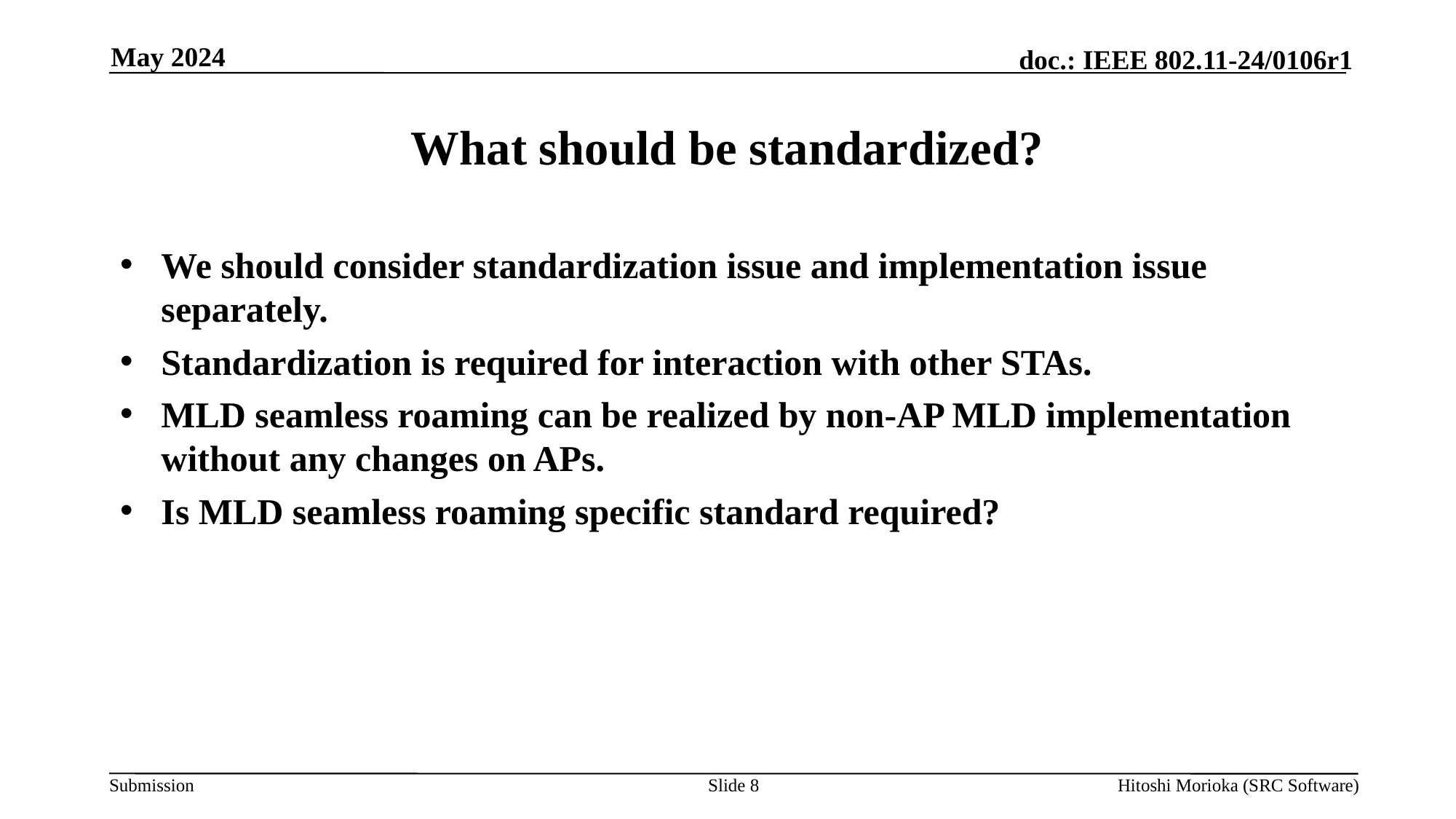

May 2024
# What should be standardized?
We should consider standardization issue and implementation issue separately.
Standardization is required for interaction with other STAs.
MLD seamless roaming can be realized by non-AP MLD implementation without any changes on APs.
Is MLD seamless roaming specific standard required?

Slide 8
Hitoshi Morioka (SRC Software)